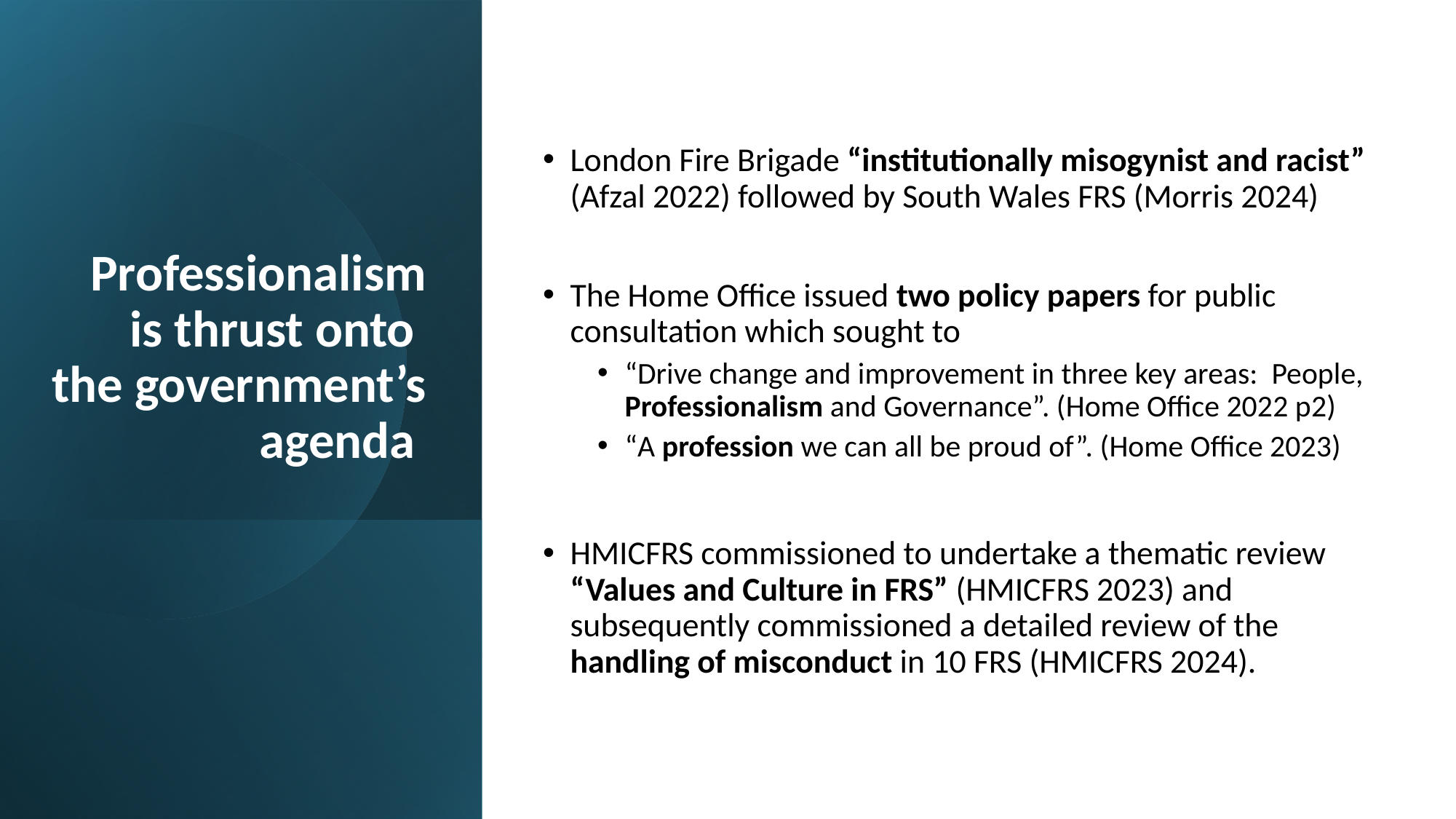

London Fire Brigade “institutionally misogynist and racist” (Afzal 2022) followed by South Wales FRS (Morris 2024)

The Home Office issued two policy papers for public consultation which sought to
“Drive change and improvement in three key areas:  People, Professionalism and Governance”. (Home Office 2022 p2)
“A profession we can all be proud of”. (Home Office 2023)

HMICFRS commissioned to undertake a thematic review “Values and Culture in FRS” (HMICFRS 2023) and subsequently commissioned a detailed review of the handling of misconduct in 10 FRS (HMICFRS 2024).
# Professionalism is thrust onto the government’s agenda